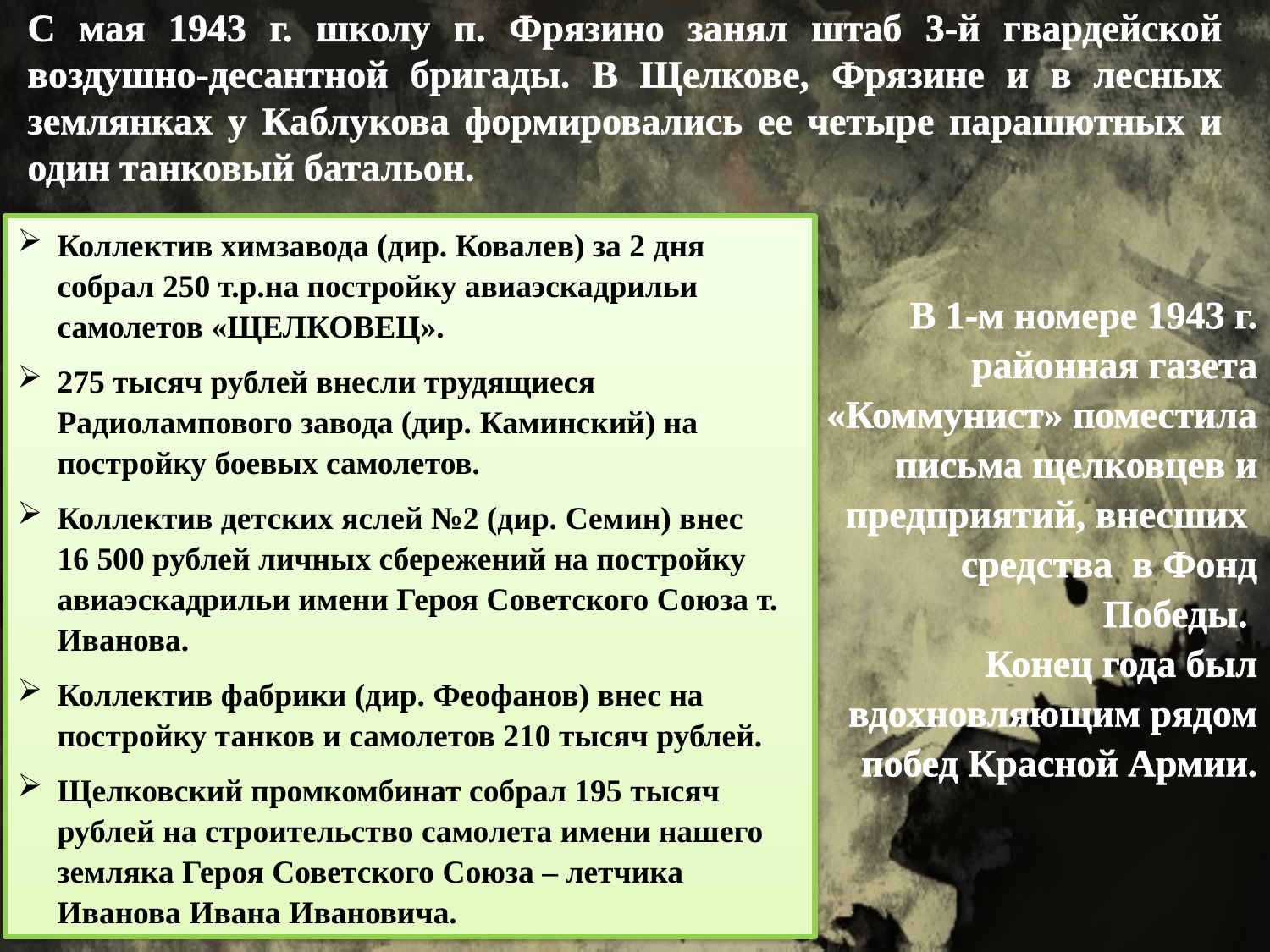

С мая 1943 г. школу п. Фрязино занял штаб 3-й гвардейской воздушно-десантной бригады. В Щелкове, Фрязине и в лесных землянках у Каблукова формировались ее четыре парашютных и один танковый батальон.
Коллектив химзавода (дир. Ковалев) за 2 дня собрал 250 т.р.на постройку авиаэскадрильи самолетов «ЩЕЛКОВЕЦ».
275 тысяч рублей внесли трудящиеся Радиолампового завода (дир. Каминский) на постройку боевых самолетов.
Коллектив детских яслей №2 (дир. Семин) внес 16 500 рублей личных сбережений на постройку авиаэскадрильи имени Героя Советского Союза т. Иванова.
Коллектив фабрики (дир. Феофанов) внес на постройку танков и самолетов 210 тысяч рублей.
Щелковский промкомбинат собрал 195 тысяч рублей на строительство самолета имени нашего земляка Героя Советского Союза – летчика Иванова Ивана Ивановича.
В 1-м номере 1943 г. районная газета «Коммунист» поместила письма щелковцев и предприятий, внесших  средства  в Фонд Победы.
Конец года был вдохновляющим рядом побед Красной Армии.